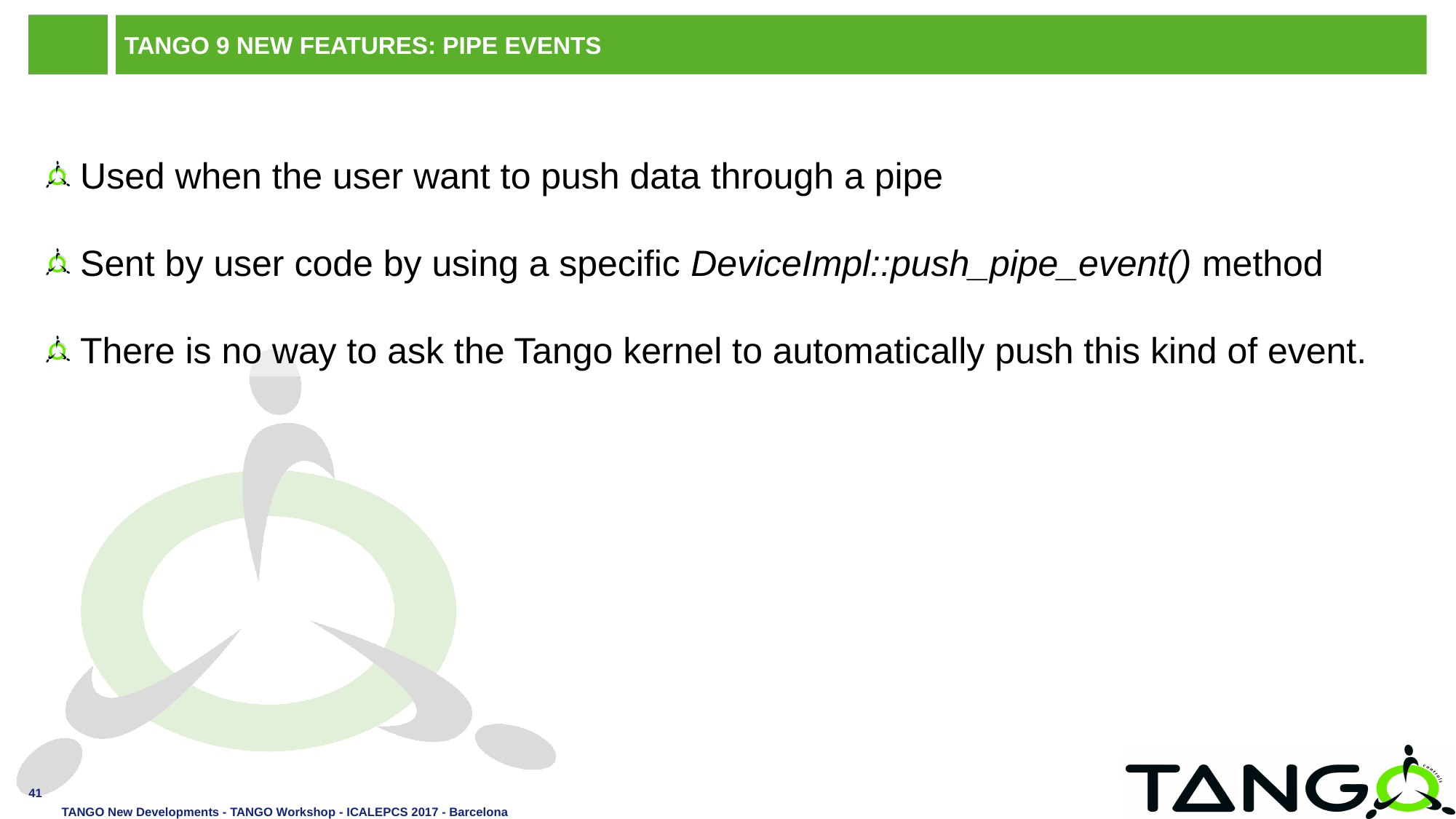

# TANGO 9 New Features: Pipe events
Used when the user want to push data through a pipe

Sent by user code by using a specific DeviceImpl::push_pipe_event() method

There is no way to ask the Tango kernel to automatically push this kind of event.
41
TANGO New Developments - TANGO Workshop - ICALEPCS 2017 - Barcelona